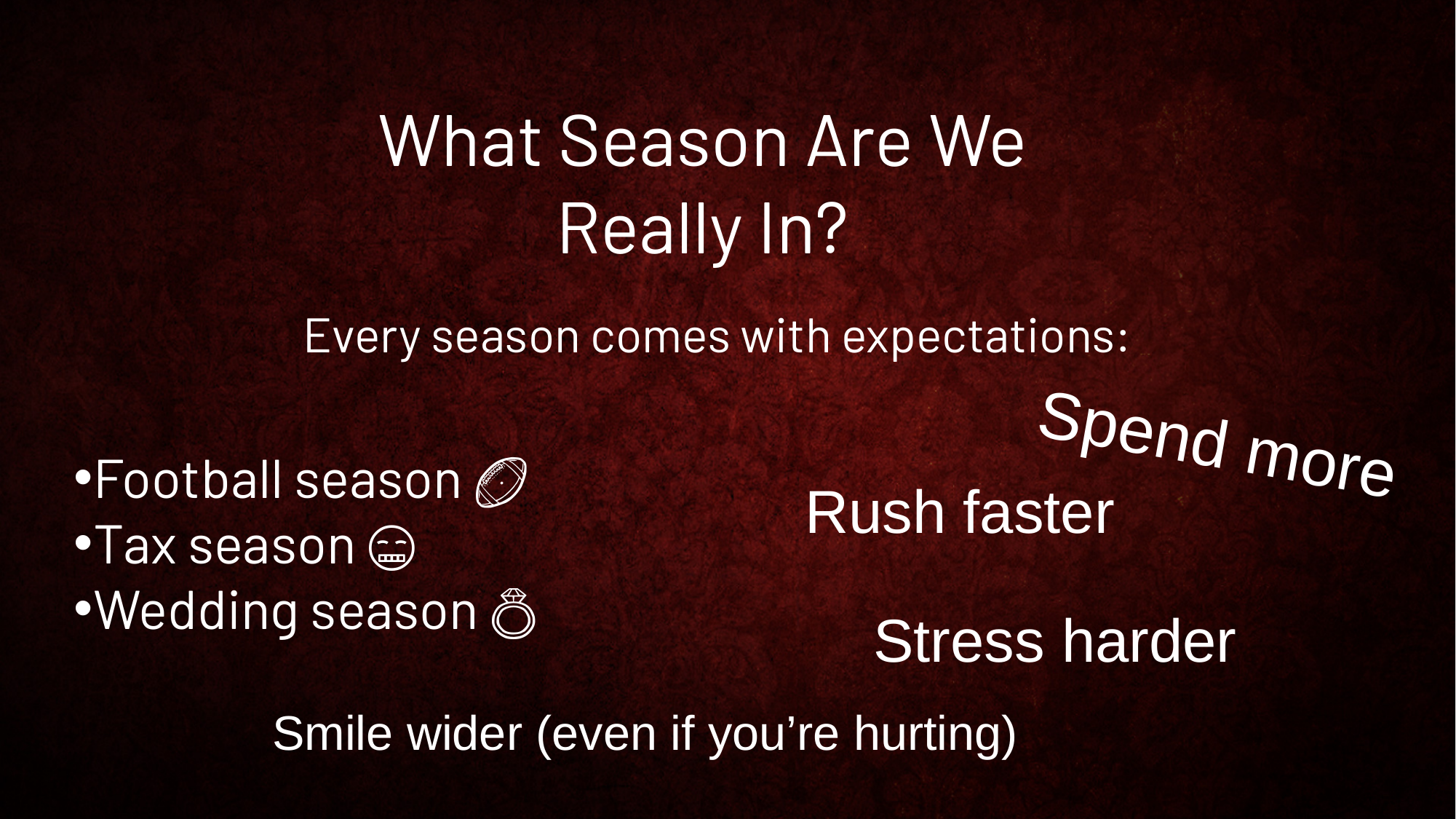

What Season Are We Really In?
Every season comes with expectations:
Spend more
Football season 🏈
Tax season 😬
Wedding season 💍
Rush faster
Stress harder
Smile wider (even if you’re hurting)